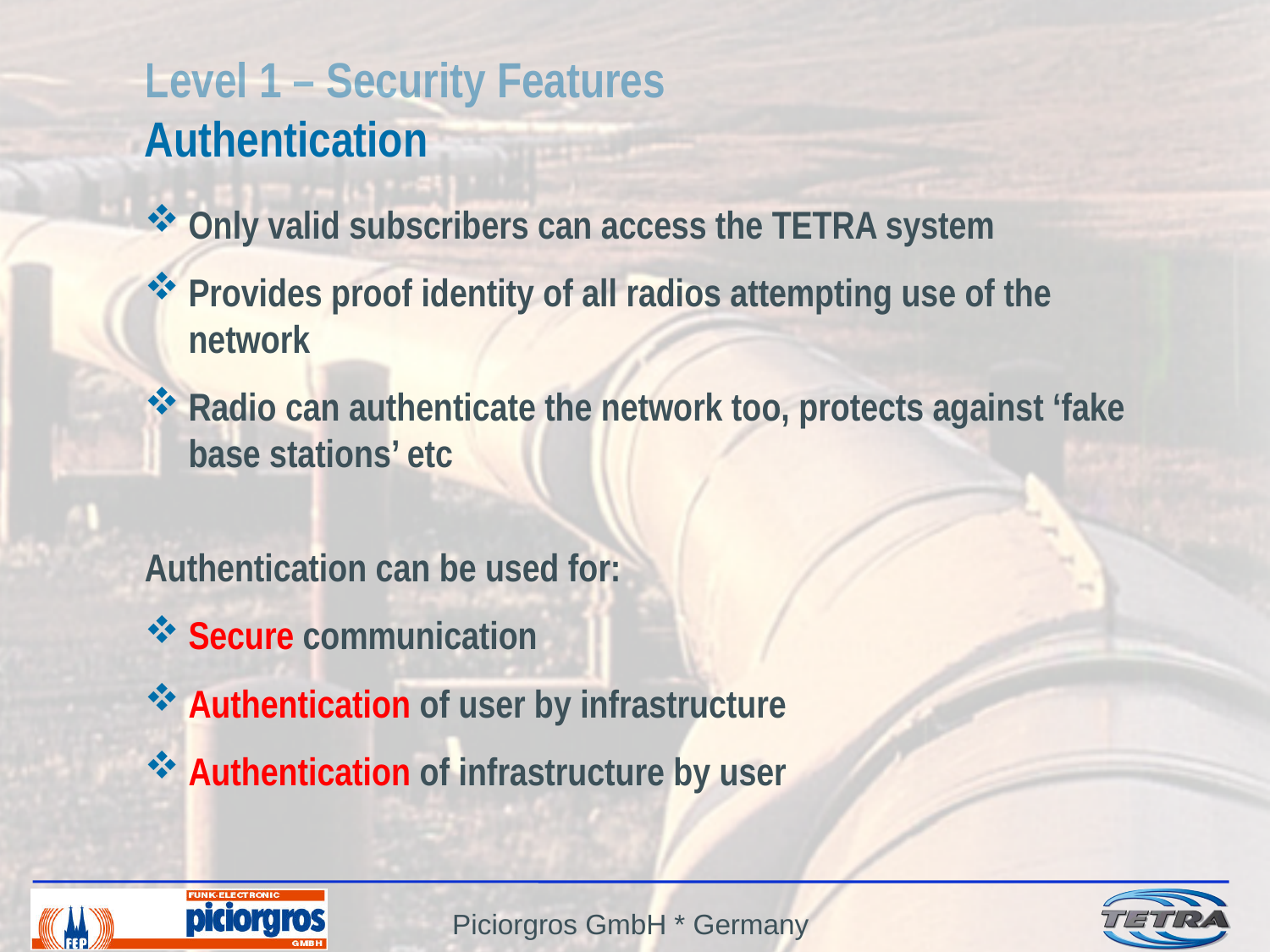

# Level 1 – Security Features Authentication
Only valid subscribers can access the TETRA system
Provides proof identity of all radios attempting use of the network
Radio can authenticate the network too, protects against ‘fake base stations’ etc
Authentication can be used for:
Secure communication
Authentication of user by infrastructure
Authentication of infrastructure by user